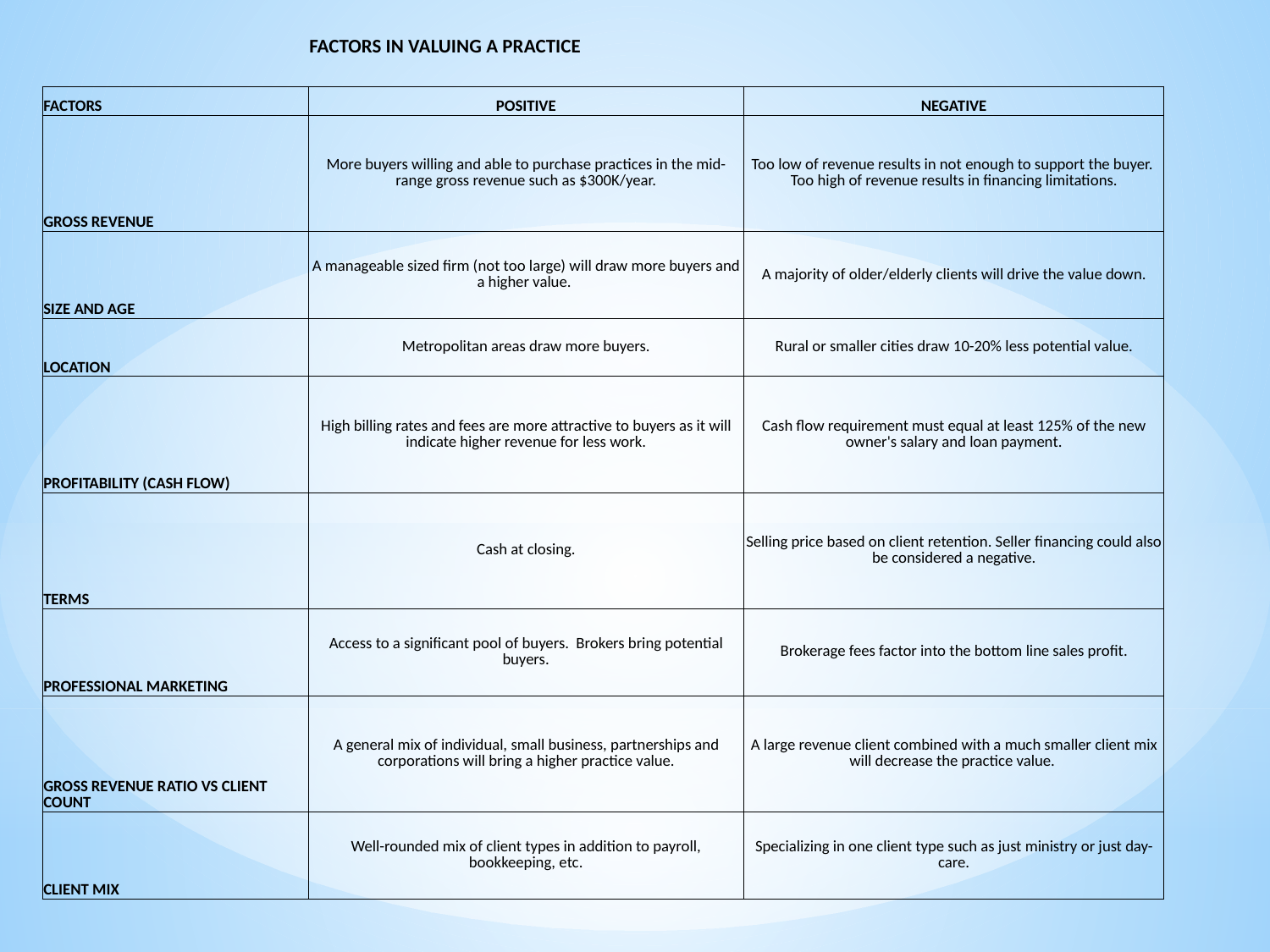

|  | FACTORS IN VALUING A PRACTICE |  |
| --- | --- | --- |
|  |  |  |
| FACTORS | POSITIVE | NEGATIVE |
| GROSS REVENUE | More buyers willing and able to purchase practices in the mid-range gross revenue such as $300K/year. | Too low of revenue results in not enough to support the buyer. Too high of revenue results in financing limitations. |
| SIZE AND AGE | A manageable sized firm (not too large) will draw more buyers and a higher value. | A majority of older/elderly clients will drive the value down. |
| LOCATION | Metropolitan areas draw more buyers. | Rural or smaller cities draw 10-20% less potential value. |
| PROFITABILITY (CASH FLOW) | High billing rates and fees are more attractive to buyers as it will indicate higher revenue for less work. | Cash flow requirement must equal at least 125% of the new owner's salary and loan payment. |
| TERMS | Cash at closing. | Selling price based on client retention. Seller financing could also be considered a negative. |
| PROFESSIONAL MARKETING | Access to a significant pool of buyers. Brokers bring potential buyers. | Brokerage fees factor into the bottom line sales profit. |
| GROSS REVENUE RATIO VS CLIENT COUNT | A general mix of individual, small business, partnerships and corporations will bring a higher practice value. | A large revenue client combined with a much smaller client mix will decrease the practice value. |
| CLIENT MIX | Well-rounded mix of client types in addition to payroll, bookkeeping, etc. | Specializing in one client type such as just ministry or just day-care. |